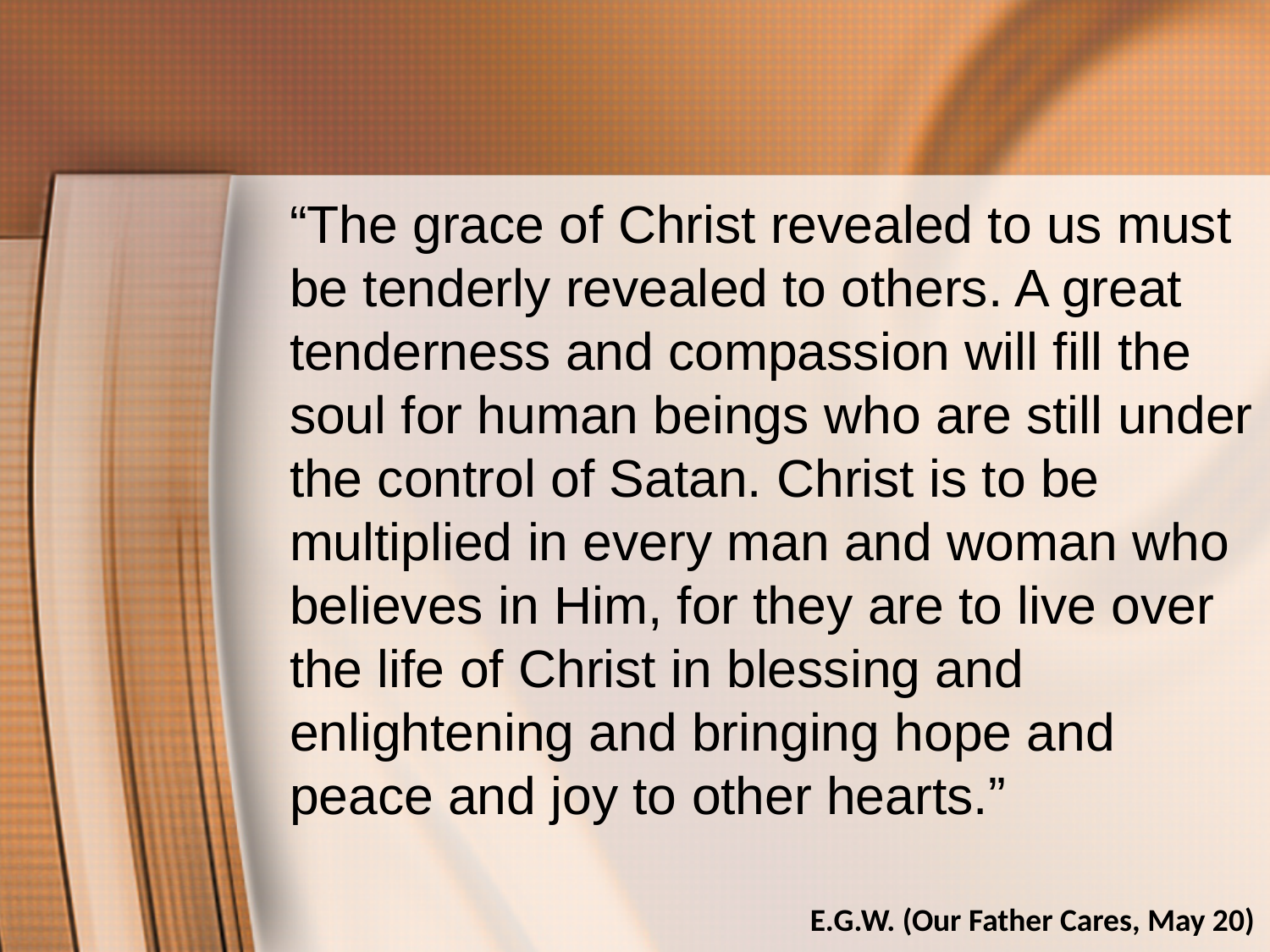

“The grace of Christ revealed to us must be tenderly revealed to others. A great tenderness and compassion will fill the soul for human beings who are still under the control of Satan. Christ is to be multiplied in every man and woman who believes in Him, for they are to live over the life of Christ in blessing and enlightening and bringing hope and peace and joy to other hearts.”
E.G.W. (Our Father Cares, May 20)